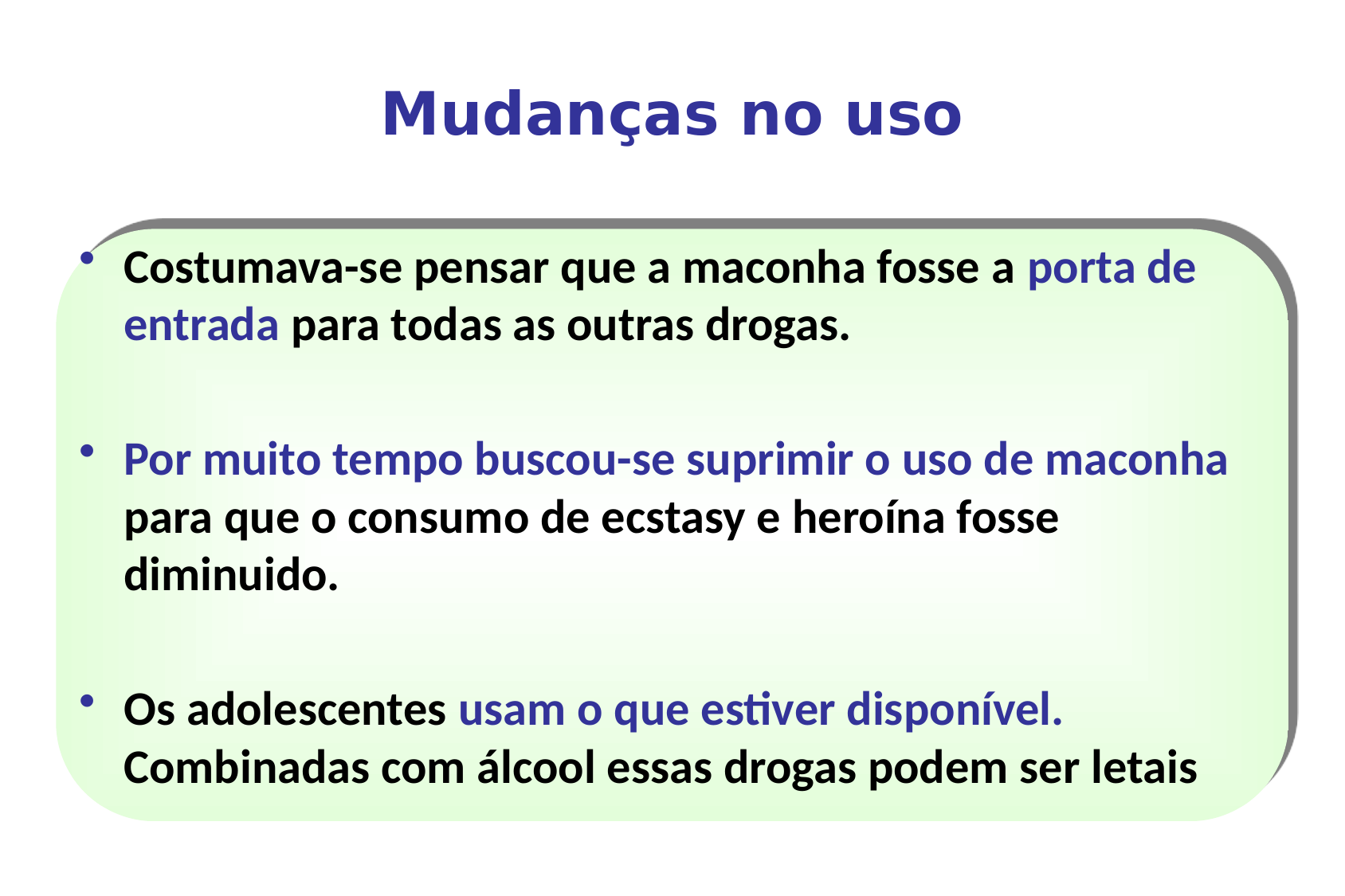

# Mudanças no uso

Costumava-se pensar que a maconha fosse a porta de entrada para todas as outras drogas.

Por muito tempo buscou-se suprimir o uso de maconha para que o consumo de ecstasy e heroína fosse diminuido.

Os adolescentes usam o que estiver disponível. Combinadas com álcool essas drogas podem ser letais